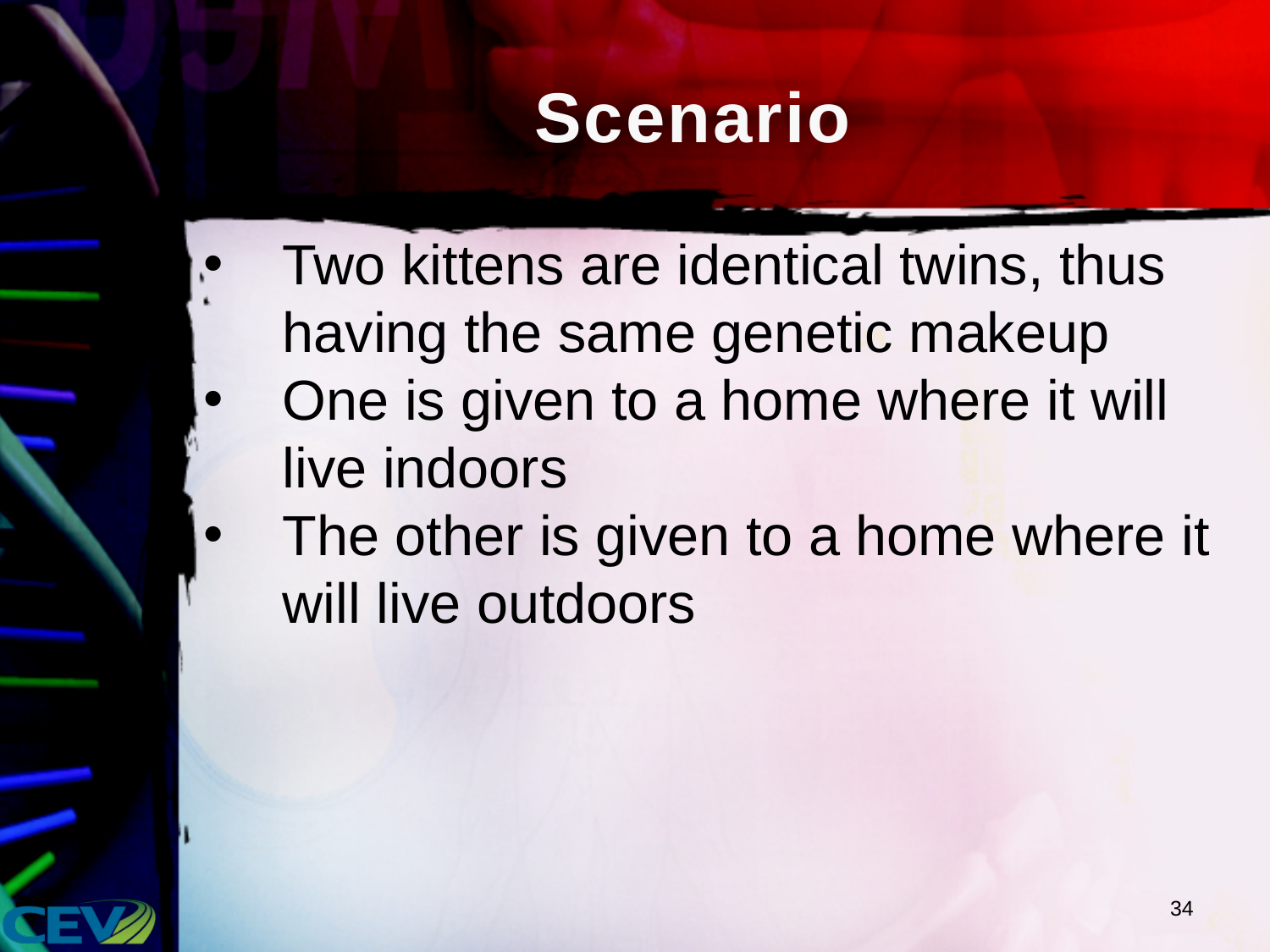

# Scenario
Two kittens are identical twins, thus having the same genetic makeup
One is given to a home where it will live indoors
The other is given to a home where it will live outdoors
34